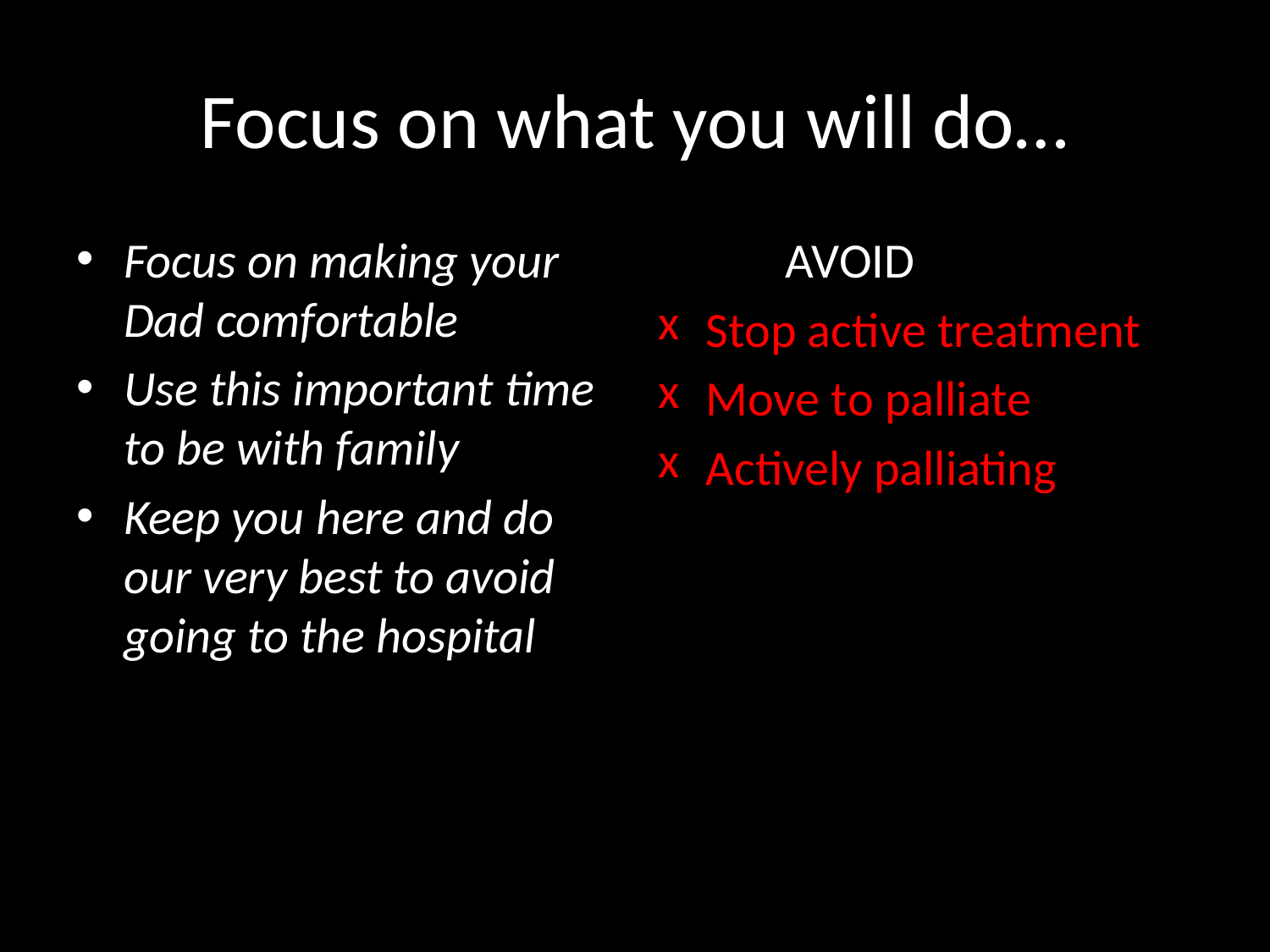

# Focus on what you will do…
Focus on making your Dad comfortable
Use this important time to be with family
Keep you here and do our very best to avoid going to the hospital

	AVOID
Stop active treatment
Move to palliate
Actively palliating